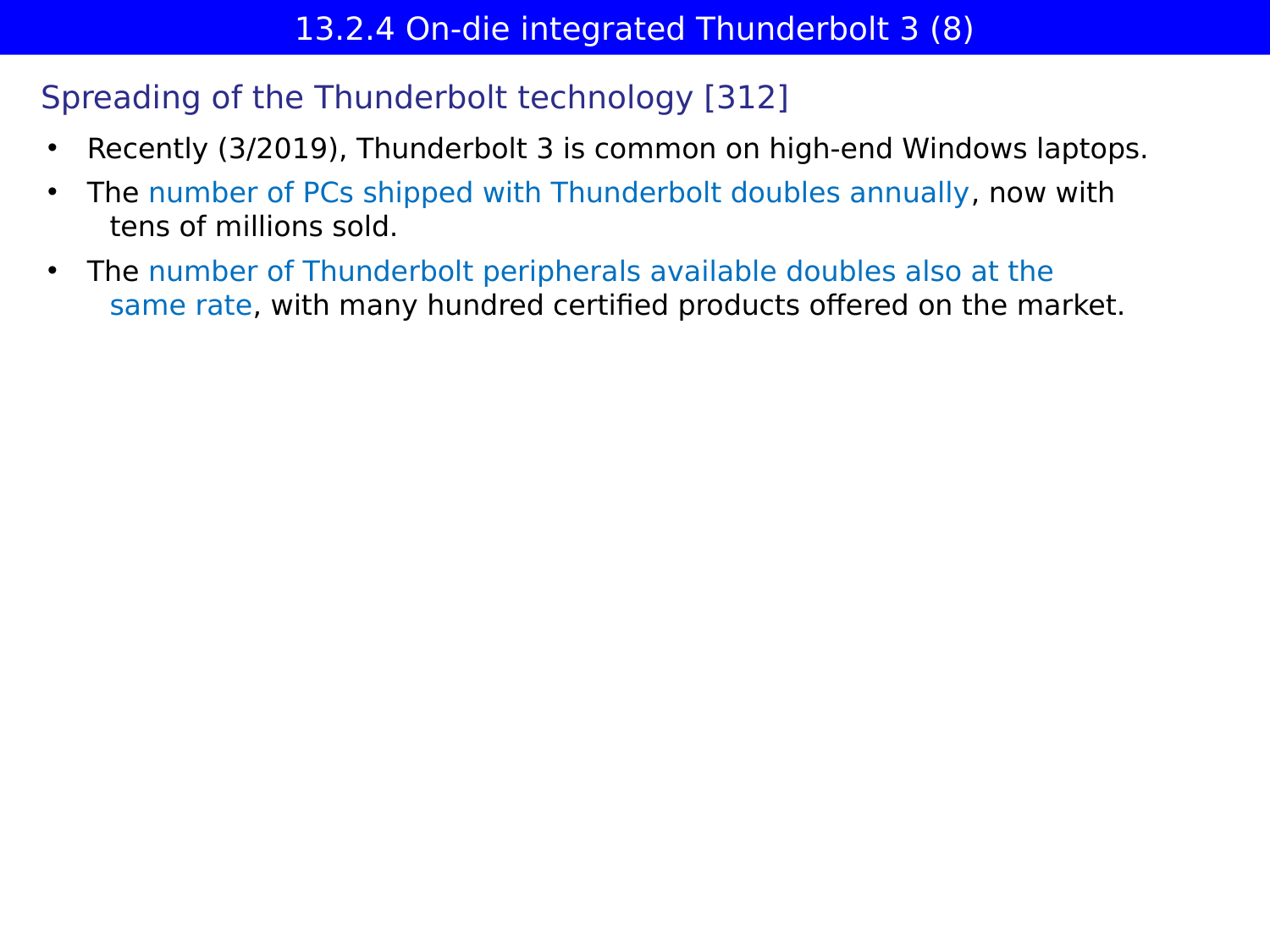

# 13.2.4 On-die integrated Thunderbolt 3 (8)
Spreading of the Thunderbolt technology [312]
Recently (3/2019), Thunderbolt 3 is common on high-end Windows laptops.
The number of PCs shipped with Thunderbolt doubles annually, now with
       tens of millions sold.
The number of Thunderbolt peripherals available doubles also at the
       same rate, with many hundred certified products offered on the market.